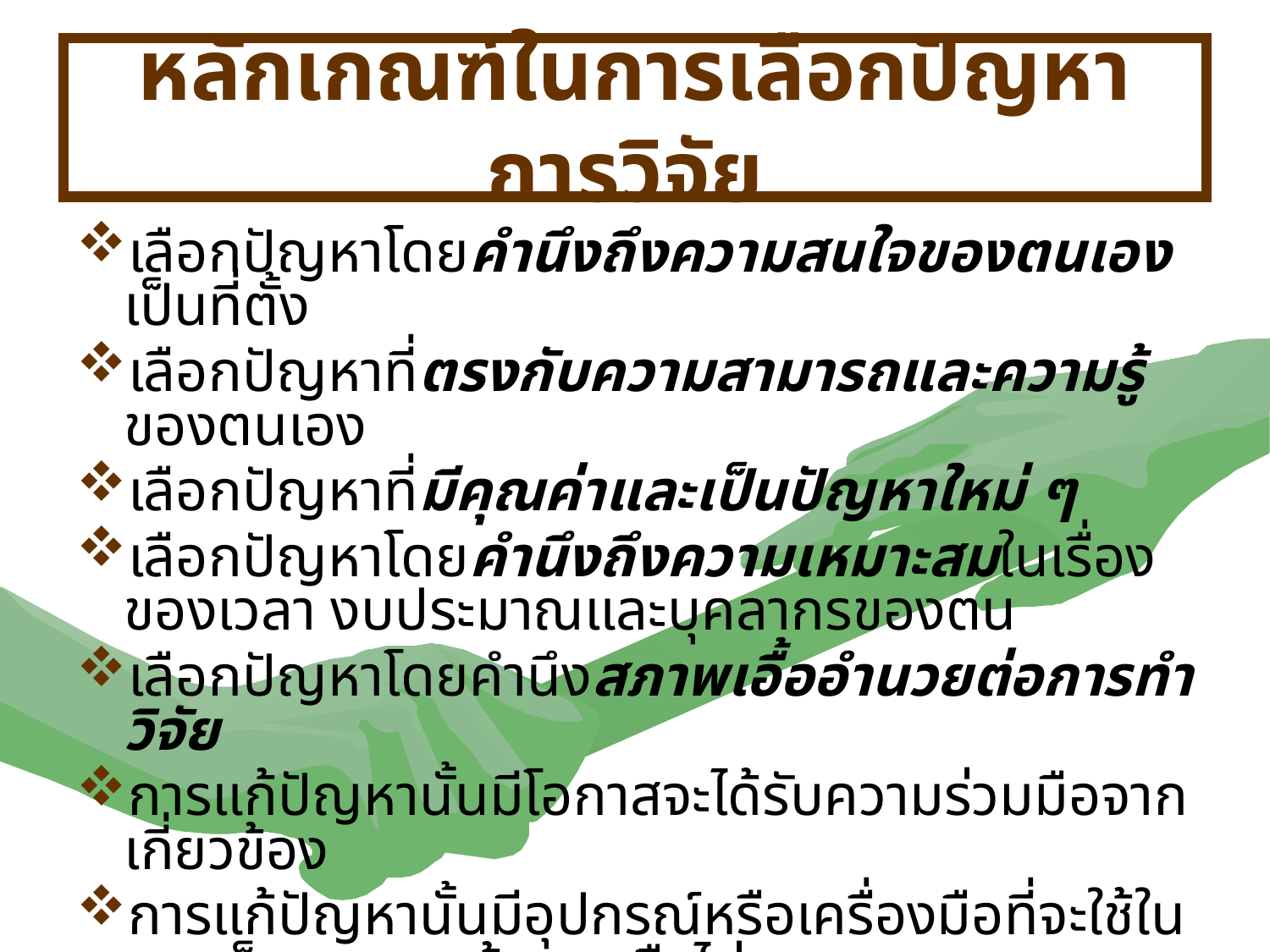

# หลักเกณฑ์ในการเลือกปัญหาการวิจัย
เลือกปัญหาโดยคำนึงถึงความสนใจของตนเองเป็นที่ตั้ง
เลือกปัญหาที่ตรงกับความสามารถและความรู้ของตนเอง
เลือกปัญหาที่มีคุณค่าและเป็นปัญหาใหม่ ๆ
เลือกปัญหาโดยคำนึงถึงความเหมาะสมในเรื่องของเวลา งบประมาณและบุคลากรของตน
เลือกปัญหาโดยคำนึงสภาพเอื้ออำนวยต่อการทำวิจัย
การแก้ปัญหานั้นมีโอกาสจะได้รับความร่วมมือจากเกี่ยวข้อง
การแก้ปัญหานั้นมีอุปกรณ์หรือเครื่องมือที่จะใช้ในการเก็บรวบรวมข้อมูลหรือไม่
การแก้ปัญหานั้น มีแหล่งวิชาการหรือฐานความรู้ที่จะให้ค้นคว้าหรือไม่
การศึกษาที่ผ่านมาต้องมีการปรับปรุงแก้ไขให้ทันเหตุการณ์เสมอ